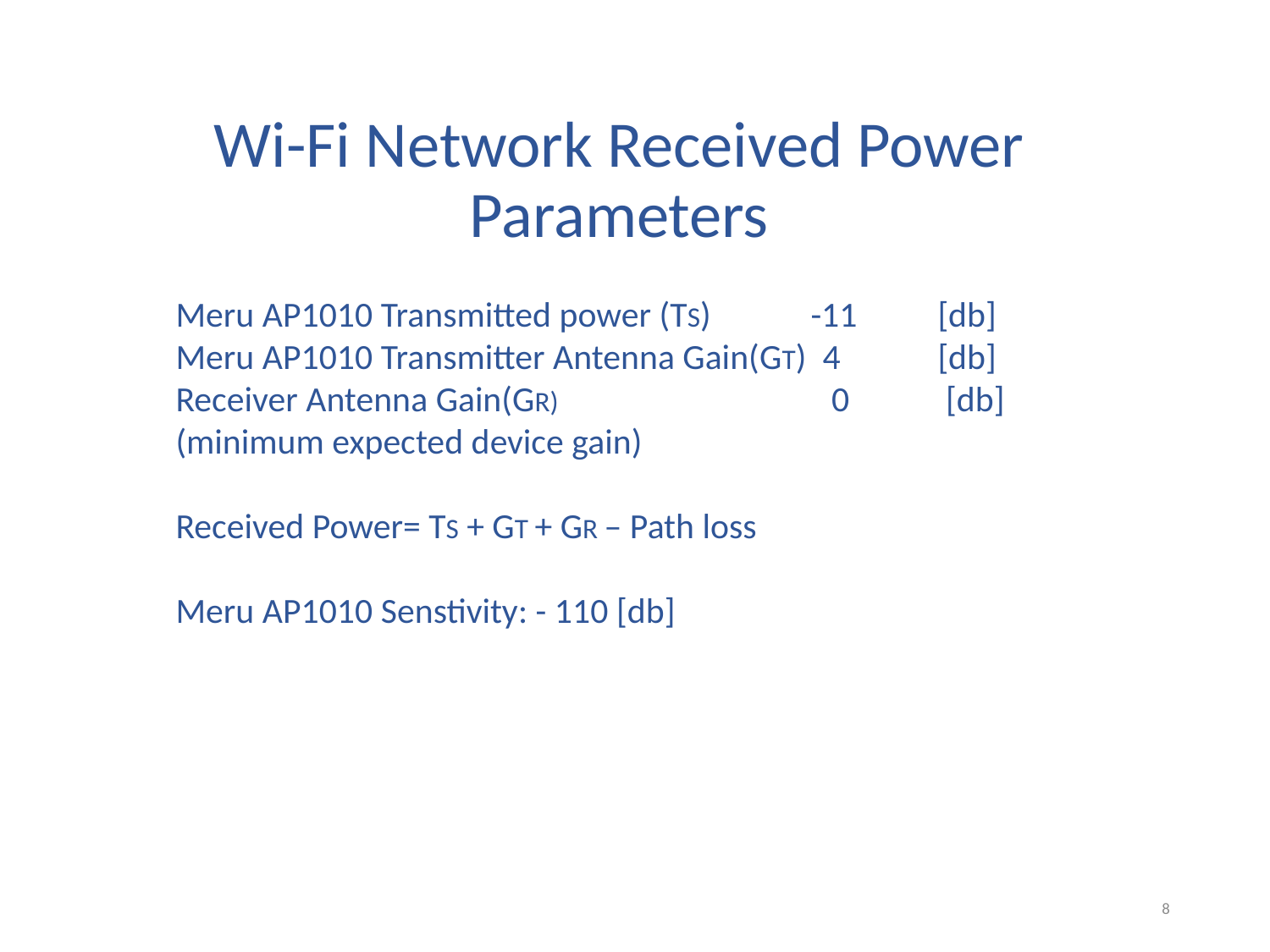

# Wi-Fi Network Received Power Parameters

Meru AP1010 Transmitted power (TS) 	-11	[db]
Meru AP1010 Transmitter Antenna Gain(GT)  4	[db]
Receiver Antenna Gain(GR)                                  0            [db]
(minimum expected device gain)

Received Power= TS + GT + GR – Path loss

Meru AP1010 Senstivity: - 110 [db]

8